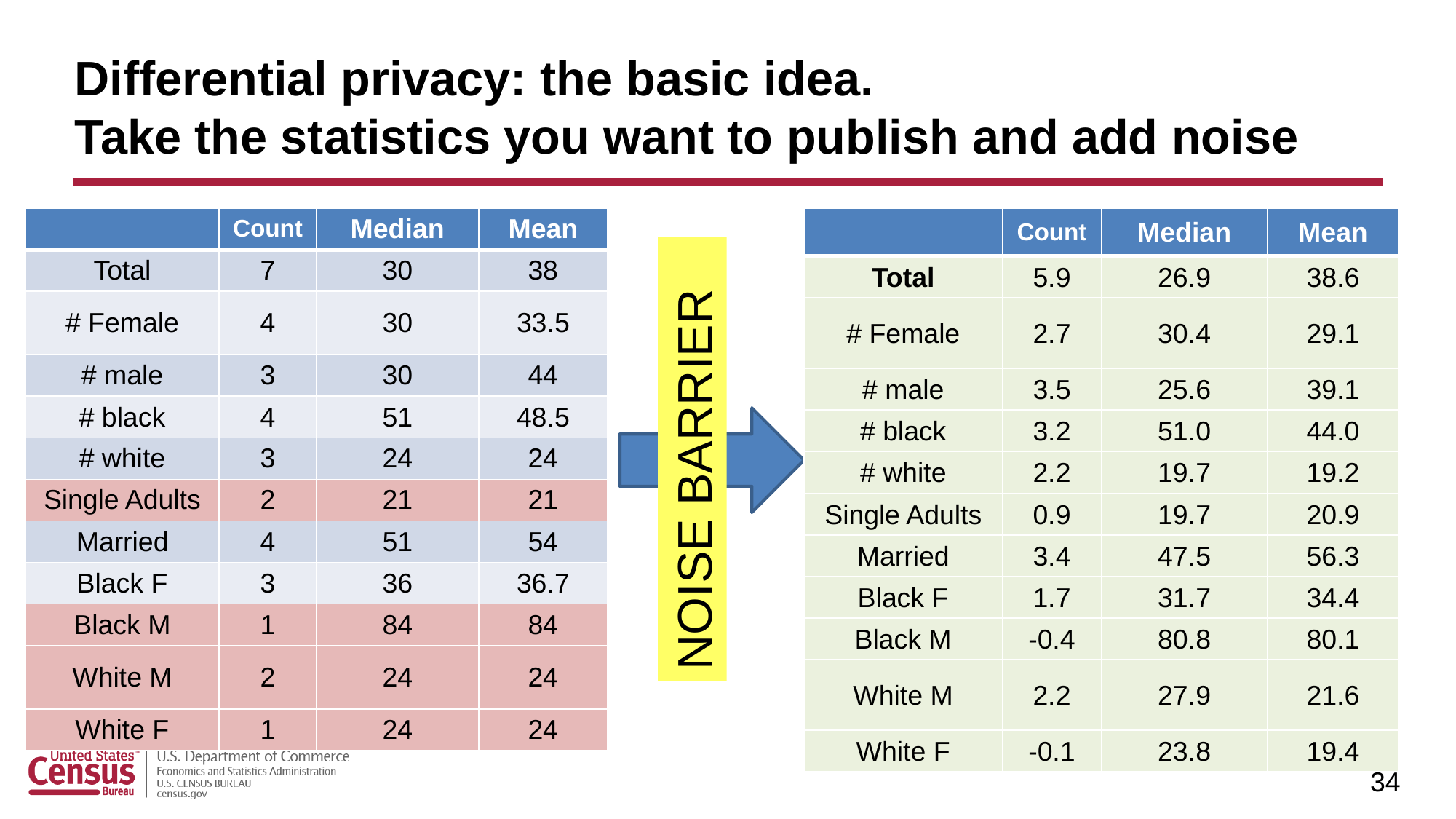

# Differential privacy: the basic idea. Take the statistics you want to publish and add noise
|  | Count | Median | Mean |
| --- | --- | --- | --- |
| Total | 7 | 30 | 38 |
| # Female | 4 | 30 | 33.5 |
| # male | 3 | 30 | 44 |
| # black | 4 | 51 | 48.5 |
| # white | 3 | 24 | 24 |
| Single Adults | 2 | 21 | 21 |
| Married | 4 | 51 | 54 |
| Black F | 3 | 36 | 36.7 |
| Black M | 1 | 84 | 84 |
| White M | 2 | 24 | 24 |
| White F | 1 | 24 | 24 |
|  | Count | Median | Mean |
| --- | --- | --- | --- |
| Total | 5.9 | 26.9 | 38.6 |
| # Female | 2.7 | 30.4 | 29.1 |
| # male | 3.5 | 25.6 | 39.1 |
| # black | 3.2 | 51.0 | 44.0 |
| # white | 2.2 | 19.7 | 19.2 |
| Single Adults | 0.9 | 19.7 | 20.9 |
| Married | 3.4 | 47.5 | 56.3 |
| Black F | 1.7 | 31.7 | 34.4 |
| Black M | -0.4 | 80.8 | 80.1 |
| White M | 2.2 | 27.9 | 21.6 |
| White F | -0.1 | 23.8 | 19.4 |

NOISE BARRIER
34